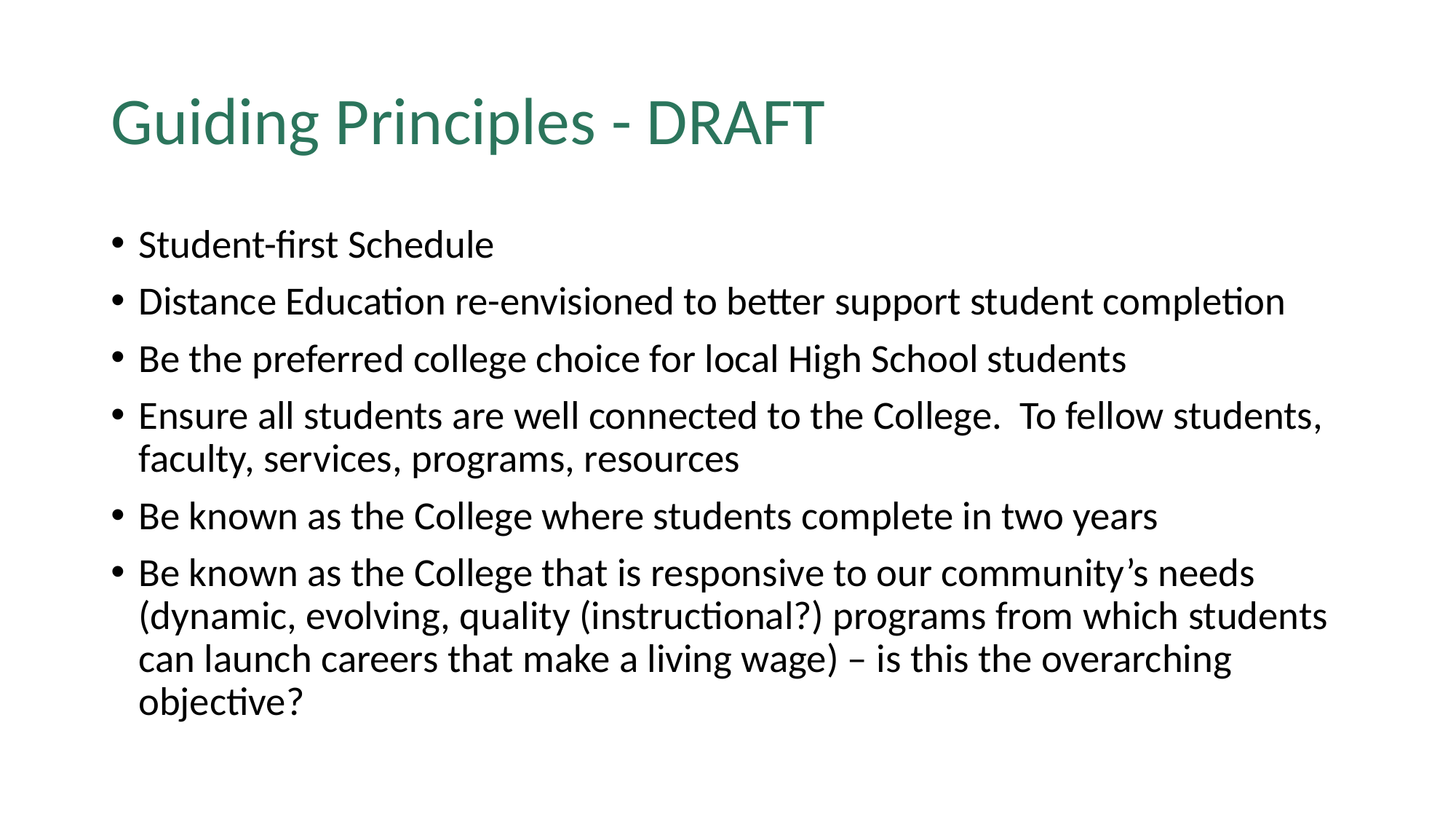

# Guiding Principles - DRAFT
Student-first Schedule
Distance Education re-envisioned to better support student completion
Be the preferred college choice for local High School students
Ensure all students are well connected to the College.  To fellow students, faculty, services, programs, resources
Be known as the College where students complete in two years
Be known as the College that is responsive to our community’s needs (dynamic, evolving, quality (instructional?) programs from which students can launch careers that make a living wage) – is this the overarching objective?